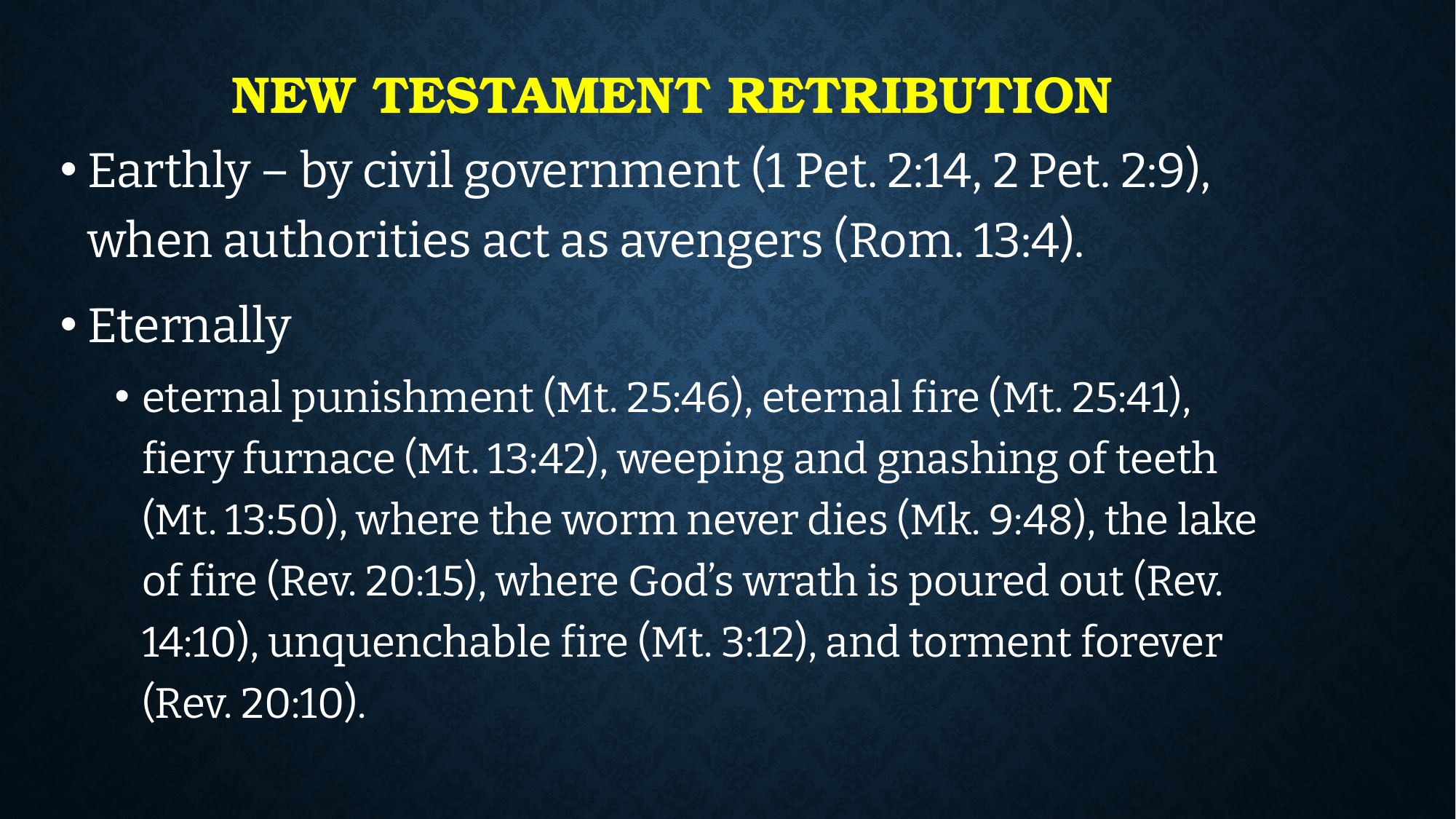

# New Testament Retribution
Earthly – by civil government (1 Pet. 2:14, 2 Pet. 2:9), when authorities act as avengers (Rom. 13:4).
Eternally
eternal punishment (Mt. 25:46), eternal fire (Mt. 25:41), fiery furnace (Mt. 13:42), weeping and gnashing of teeth (Mt. 13:50), where the worm never dies (Mk. 9:48), the lake of fire (Rev. 20:15), where God’s wrath is poured out (Rev. 14:10), unquenchable fire (Mt. 3:12), and torment forever (Rev. 20:10).